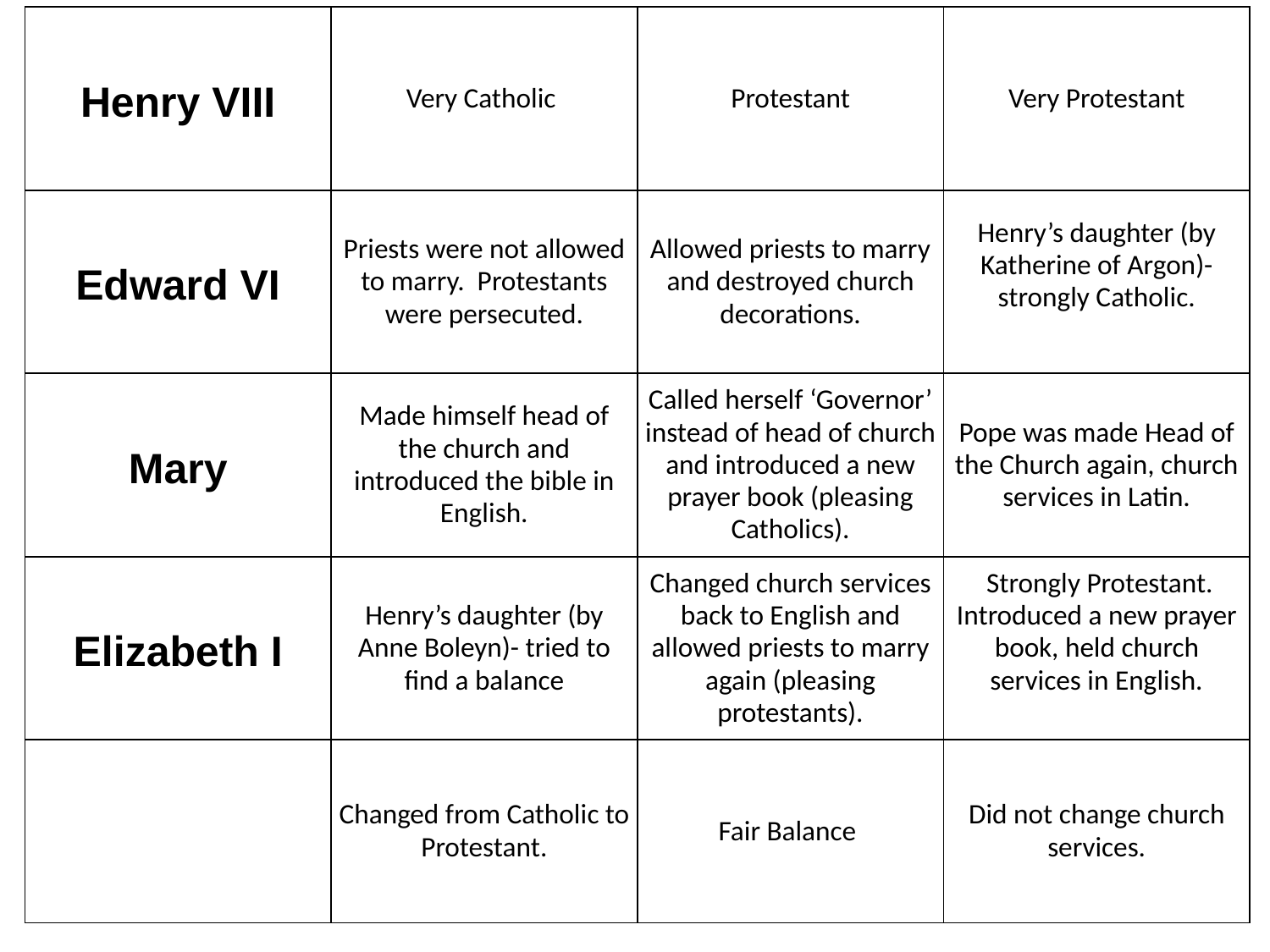

| Henry VIII | Very Catholic | Protestant | Very Protestant |
| --- | --- | --- | --- |
| Edward VI | Priests were not allowed to marry. Protestants were persecuted. | Allowed priests to marry and destroyed church decorations. | Henry’s daughter (by Katherine of Argon)- strongly Catholic. |
| Mary | Made himself head of the church and introduced the bible in English. | Called herself ‘Governor’ instead of head of church and introduced a new prayer book (pleasing Catholics). | Pope was made Head of the Church again, church services in Latin. |
| Elizabeth I | Henry’s daughter (by Anne Boleyn)- tried to find a balance | Changed church services back to English and allowed priests to marry again (pleasing protestants). | Strongly Protestant. Introduced a new prayer book, held church services in English. |
|  | Changed from Catholic to Protestant. | Fair Balance | Did not change church services. |